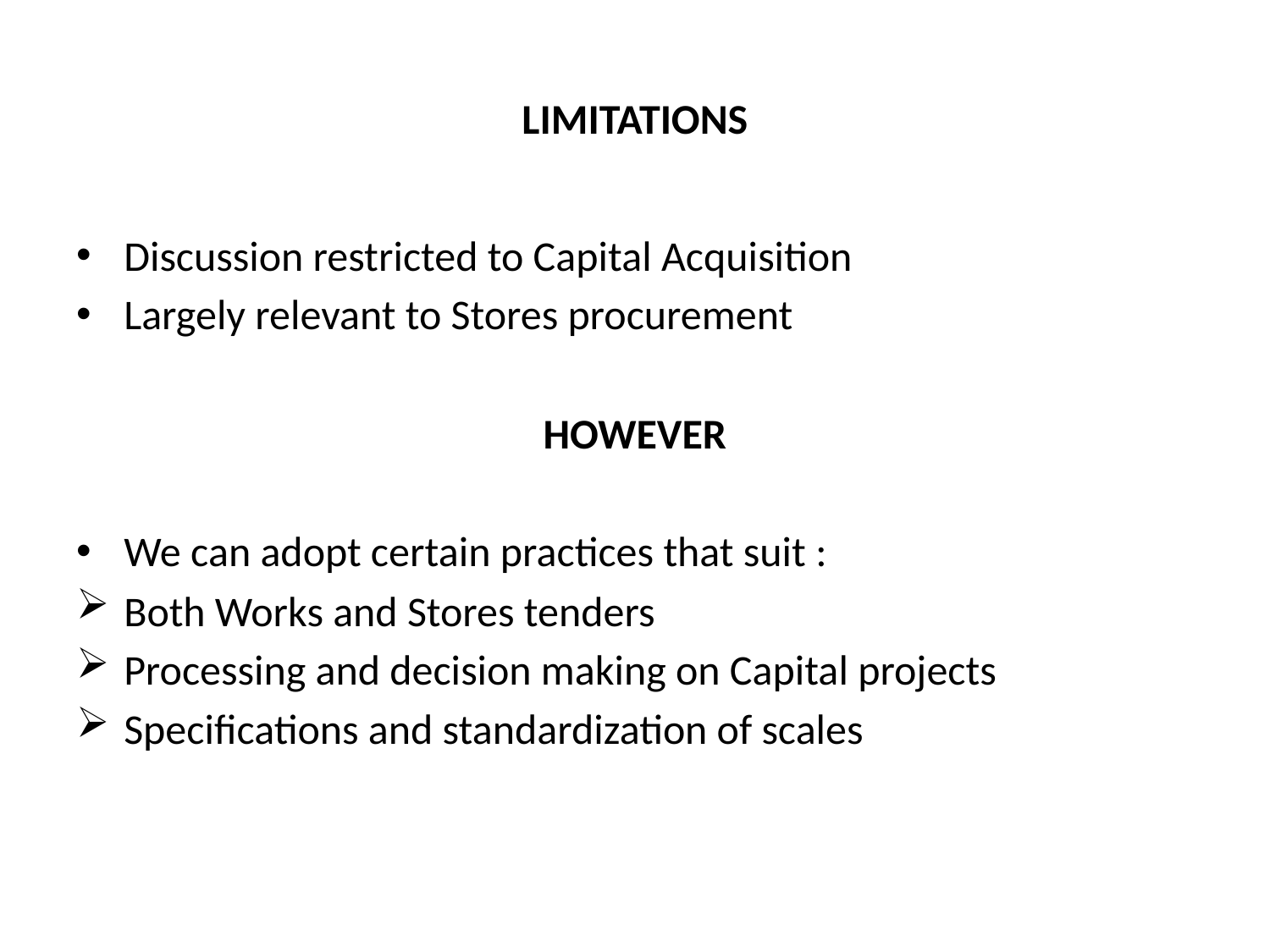

# LIMITATIONS
Discussion restricted to Capital Acquisition
Largely relevant to Stores procurement

HOWEVER

We can adopt certain practices that suit :
Both Works and Stores tenders
Processing and decision making on Capital projects
Specifications and standardization of scales